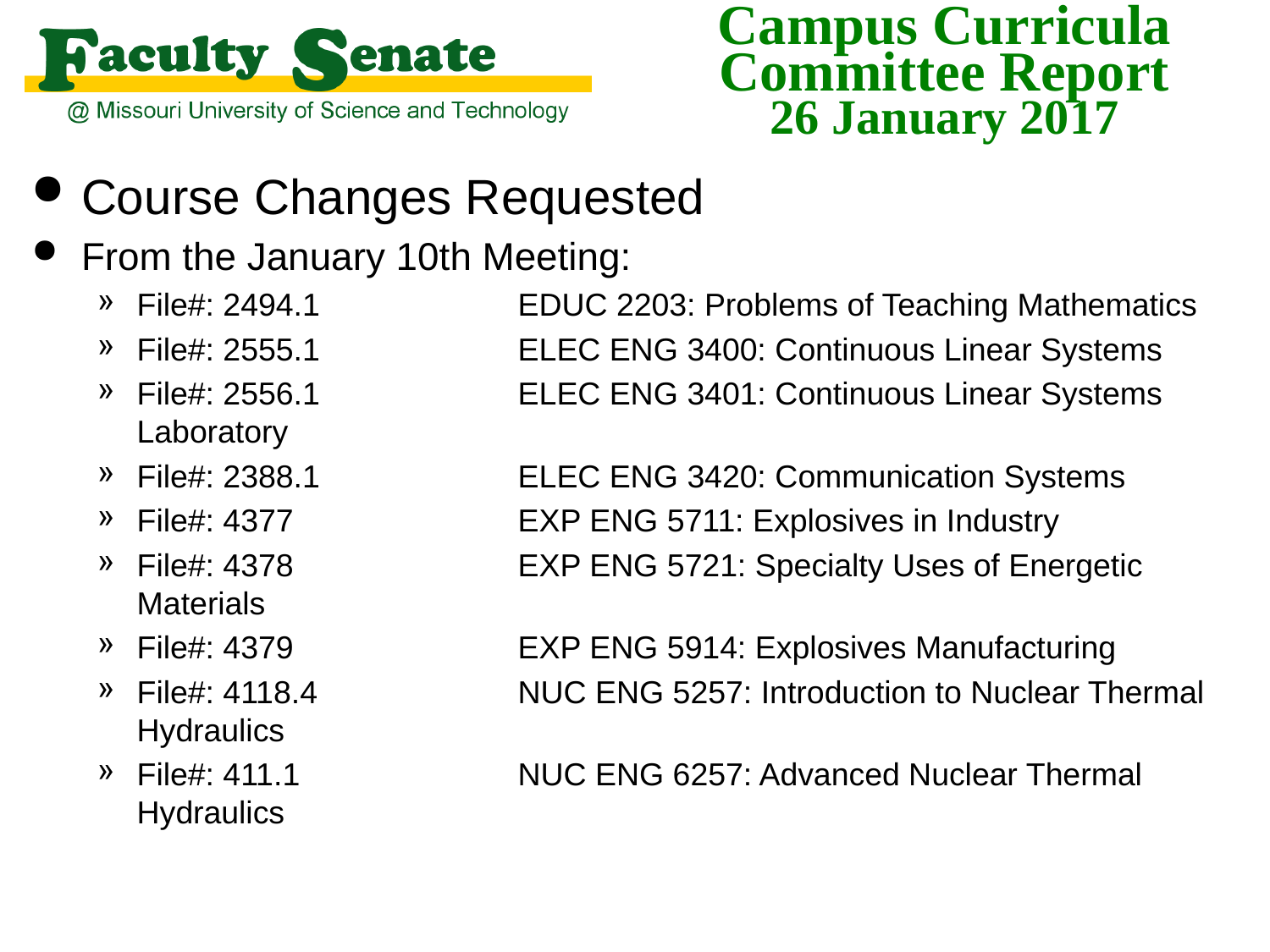

Course Changes Requested:
From the January 10th Meeting:
File#: 2494.1		EDUC 2203: Problems of Teaching Mathematics
File#: 2555.1		ELEC ENG 3400: Continuous Linear Systems
File#: 2556.1		ELEC ENG 3401: Continuous Linear Systems Laboratory
File#: 2388.1		ELEC ENG 3420: Communication Systems
File#: 4377		EXP ENG 5711: Explosives in Industry
File#: 4378		EXP ENG 5721: Specialty Uses of Energetic Materials
File#: 4379		EXP ENG 5914: Explosives Manufacturing
File#: 4118.4		NUC ENG 5257: Introduction to Nuclear Thermal Hydraulics
File#: 411.1		NUC ENG 6257: Advanced Nuclear Thermal Hydraulics